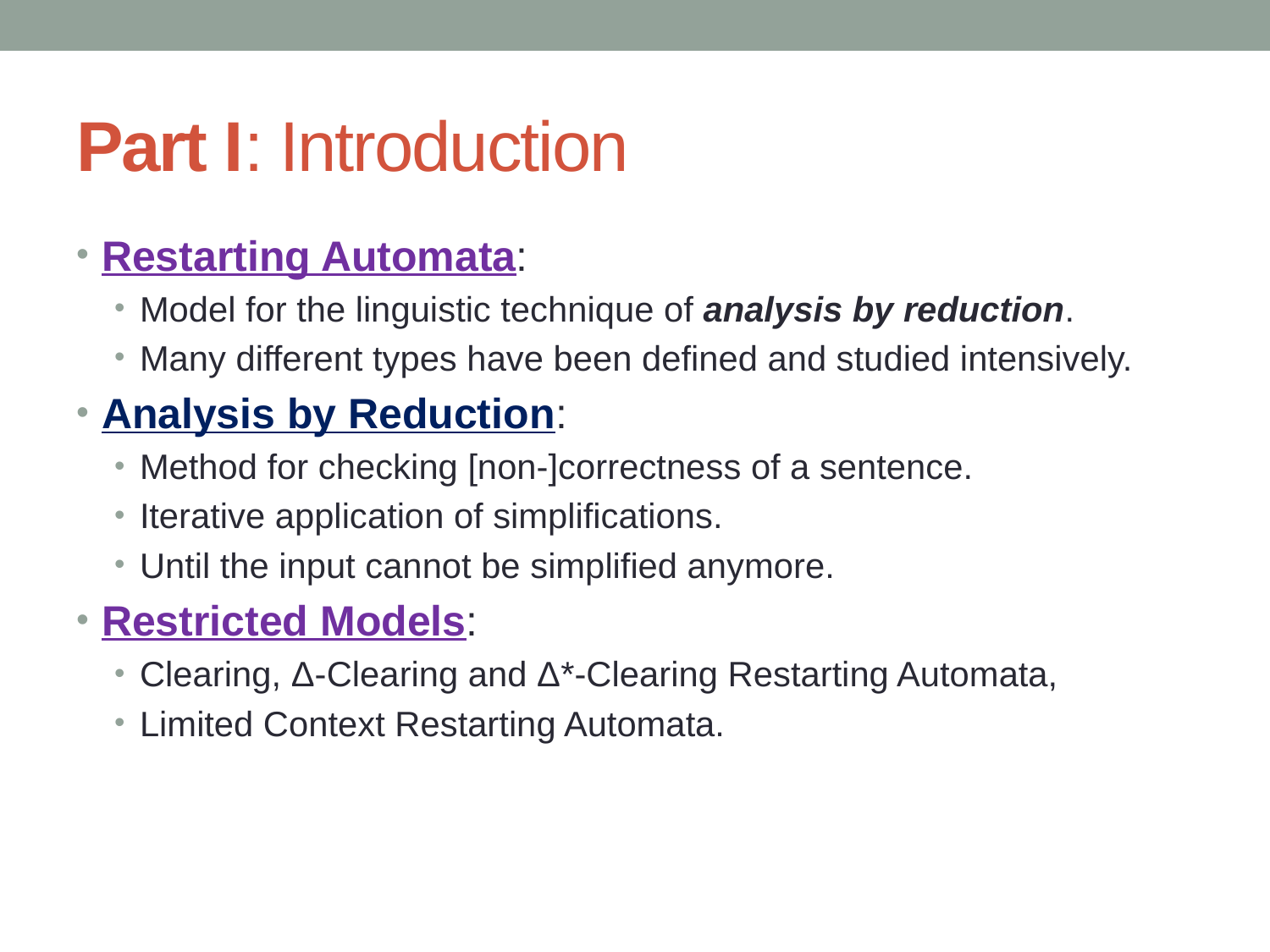

# Part I: Introduction
Restarting Automata:
Model for the linguistic technique of analysis by reduction.
Many different types have been defined and studied intensively.
Analysis by Reduction:
Method for checking [non-]correctness of a sentence.
Iterative application of simplifications.
Until the input cannot be simplified anymore.
Restricted Models:
Clearing, Δ-Clearing and Δ*-Clearing Restarting Automata,
Limited Context Restarting Automata.